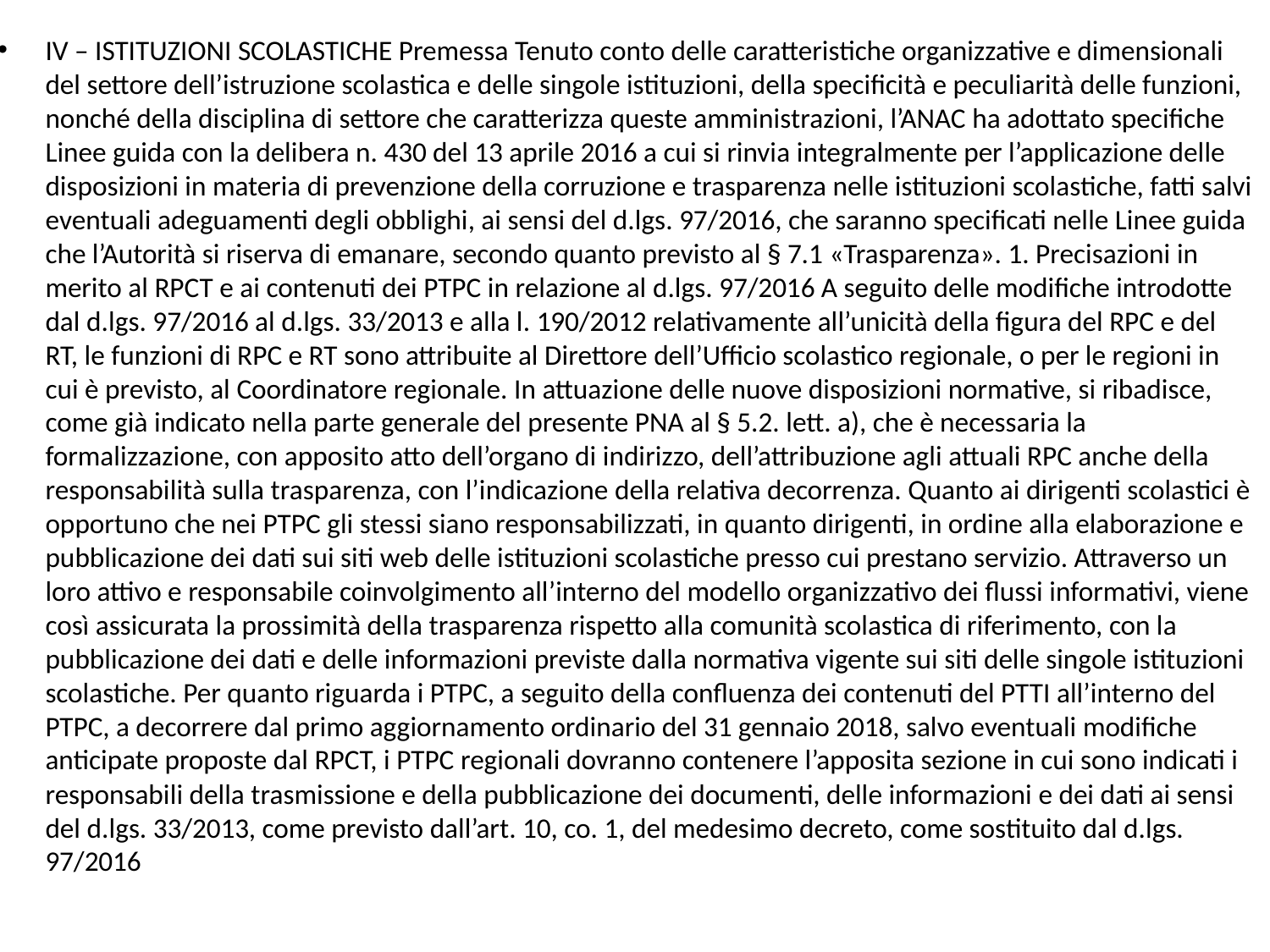

IV – ISTITUZIONI SCOLASTICHE Premessa Tenuto conto delle caratteristiche organizzative e dimensionali del settore dell’istruzione scolastica e delle singole istituzioni, della specificità e peculiarità delle funzioni, nonché della disciplina di settore che caratterizza queste amministrazioni, l’ANAC ha adottato specifiche Linee guida con la delibera n. 430 del 13 aprile 2016 a cui si rinvia integralmente per l’applicazione delle disposizioni in materia di prevenzione della corruzione e trasparenza nelle istituzioni scolastiche, fatti salvi eventuali adeguamenti degli obblighi, ai sensi del d.lgs. 97/2016, che saranno specificati nelle Linee guida che l’Autorità si riserva di emanare, secondo quanto previsto al § 7.1 «Trasparenza». 1. Precisazioni in merito al RPCT e ai contenuti dei PTPC in relazione al d.lgs. 97/2016 A seguito delle modifiche introdotte dal d.lgs. 97/2016 al d.lgs. 33/2013 e alla l. 190/2012 relativamente all’unicità della figura del RPC e del RT, le funzioni di RPC e RT sono attribuite al Direttore dell’Ufficio scolastico regionale, o per le regioni in cui è previsto, al Coordinatore regionale. In attuazione delle nuove disposizioni normative, si ribadisce, come già indicato nella parte generale del presente PNA al § 5.2. lett. a), che è necessaria la formalizzazione, con apposito atto dell’organo di indirizzo, dell’attribuzione agli attuali RPC anche della responsabilità sulla trasparenza, con l’indicazione della relativa decorrenza. Quanto ai dirigenti scolastici è opportuno che nei PTPC gli stessi siano responsabilizzati, in quanto dirigenti, in ordine alla elaborazione e pubblicazione dei dati sui siti web delle istituzioni scolastiche presso cui prestano servizio. Attraverso un loro attivo e responsabile coinvolgimento all’interno del modello organizzativo dei flussi informativi, viene così assicurata la prossimità della trasparenza rispetto alla comunità scolastica di riferimento, con la pubblicazione dei dati e delle informazioni previste dalla normativa vigente sui siti delle singole istituzioni scolastiche. Per quanto riguarda i PTPC, a seguito della confluenza dei contenuti del PTTI all’interno del PTPC, a decorrere dal primo aggiornamento ordinario del 31 gennaio 2018, salvo eventuali modifiche anticipate proposte dal RPCT, i PTPC regionali dovranno contenere l’apposita sezione in cui sono indicati i responsabili della trasmissione e della pubblicazione dei documenti, delle informazioni e dei dati ai sensi del d.lgs. 33/2013, come previsto dall’art. 10, co. 1, del medesimo decreto, come sostituito dal d.lgs. 97/2016